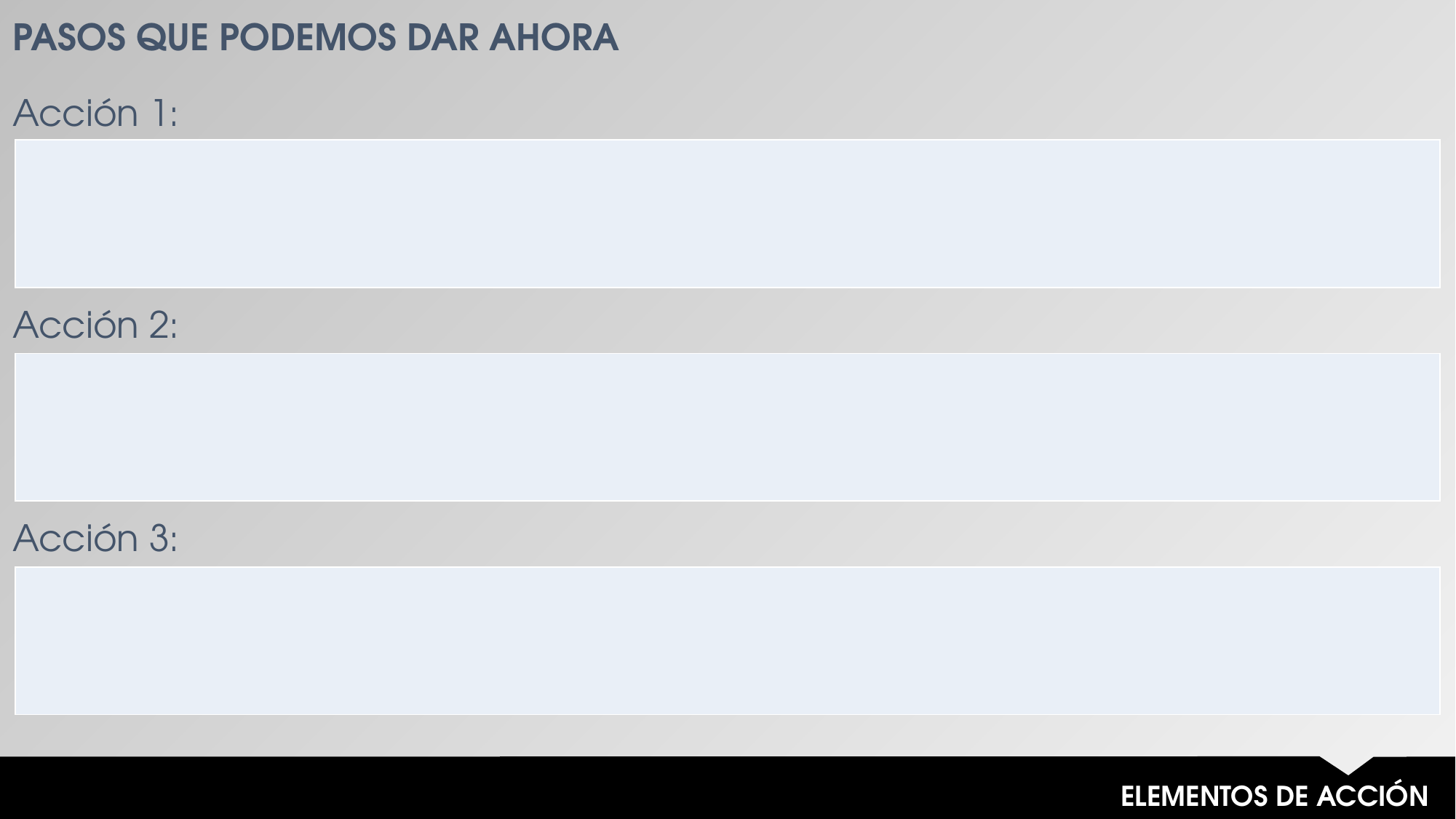

PASOS QUE PODEMOS DAR AHORA
Acción 1:
|  |
| --- |
Acción 2:
|  |
| --- |
Acción 3:
|  |
| --- |

ELEMENTOS DE ACCIÓN